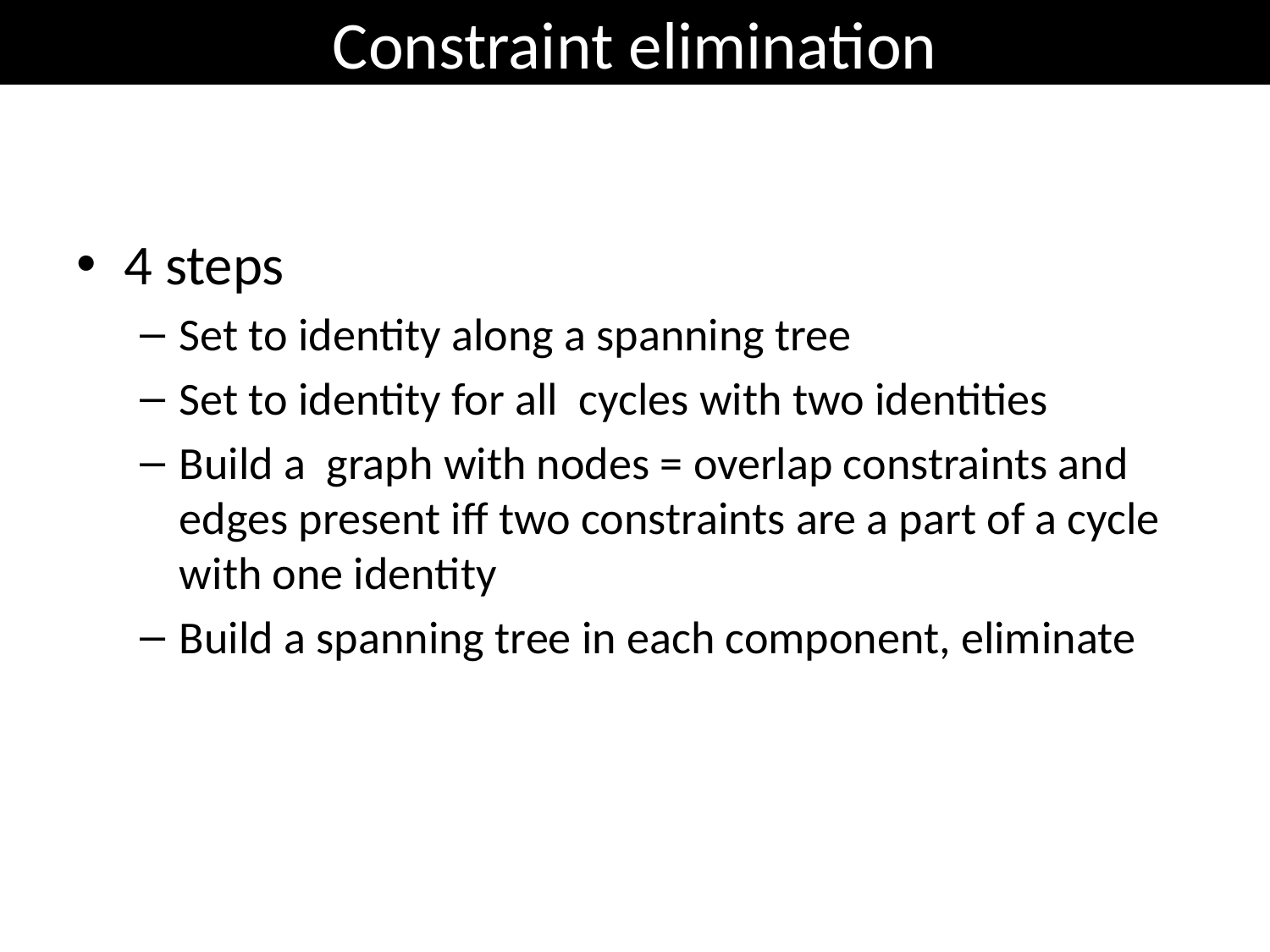

# Constraint elimination
4 steps
Set to identity along a spanning tree
Set to identity for all  cycles with two identities
Build a  graph with nodes = overlap constraints and edges present iff two constraints are a part of a cycle with one identity
Build a spanning tree in each component, eliminate